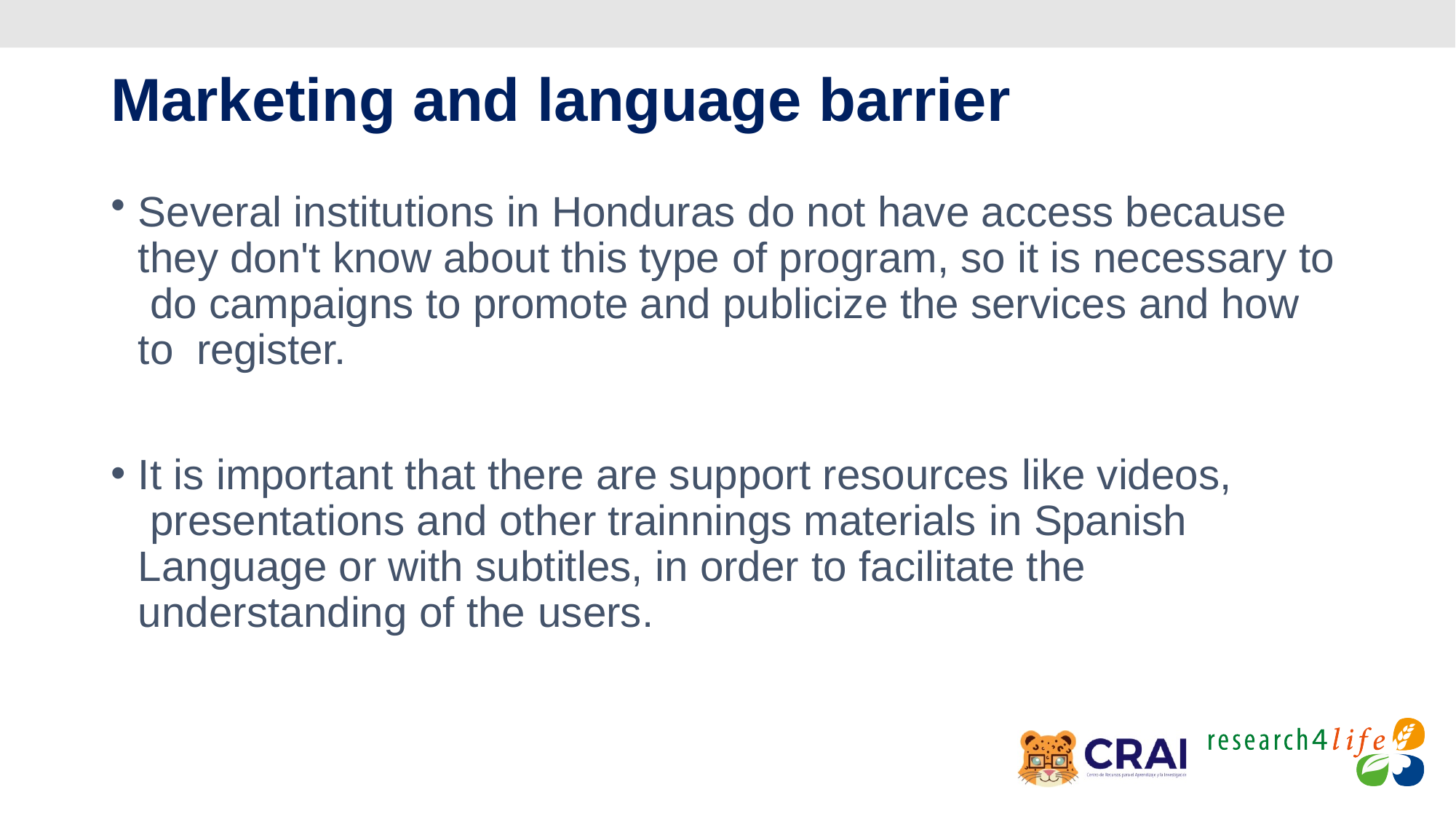

# Marketing and language barrier
Several institutions in Honduras do not have access because  they don't know about this type of program, so it is necessary to  do campaigns to promote and publicize the services and how to  register.

It is important that there are support resources like videos,  presentations and other trainnings materials in Spanish  Language or with subtitles, in order to facilitate the  understanding of the users.